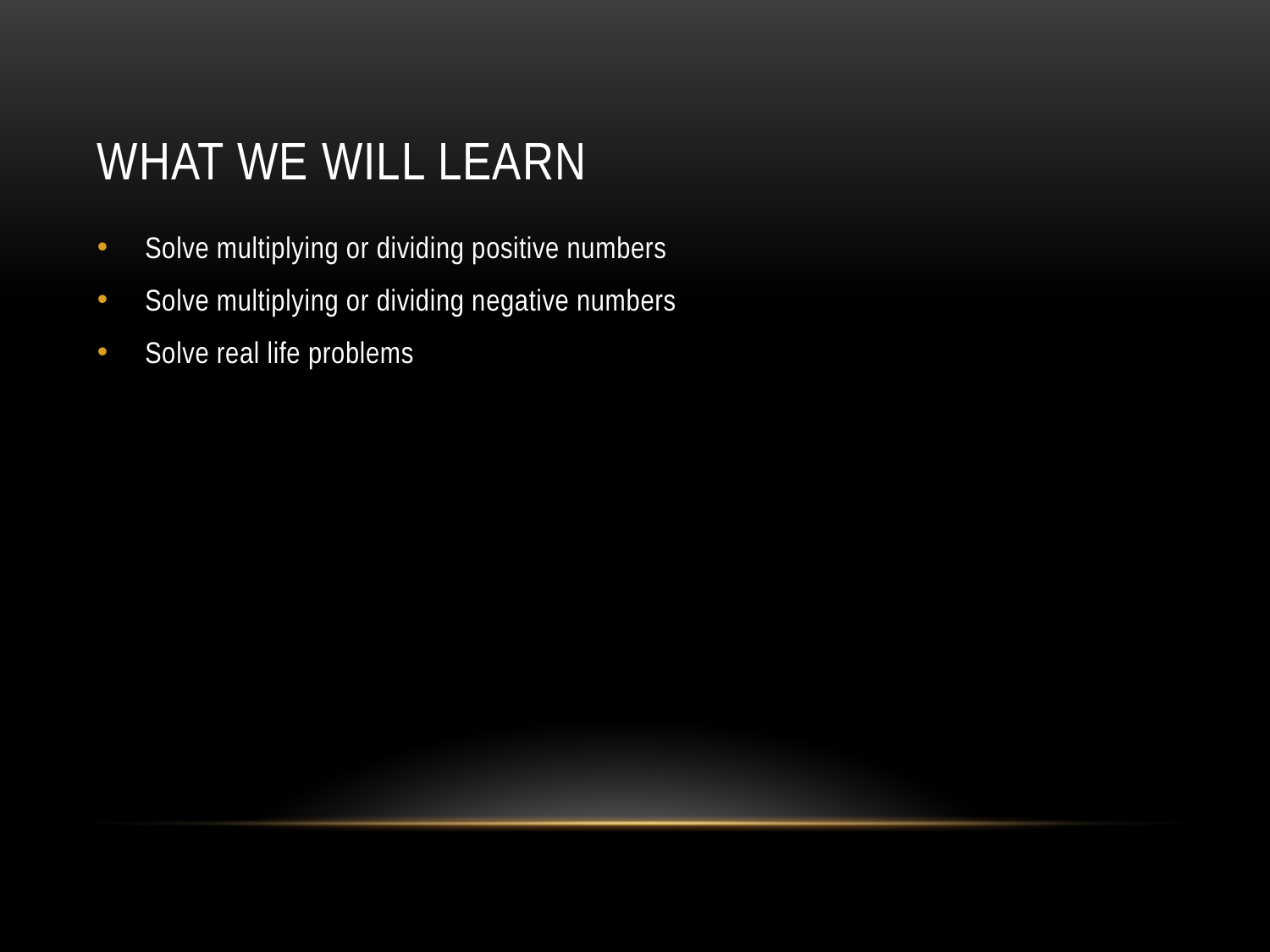

# What we will learn
Solve multiplying or dividing positive numbers
Solve multiplying or dividing negative numbers
Solve real life problems